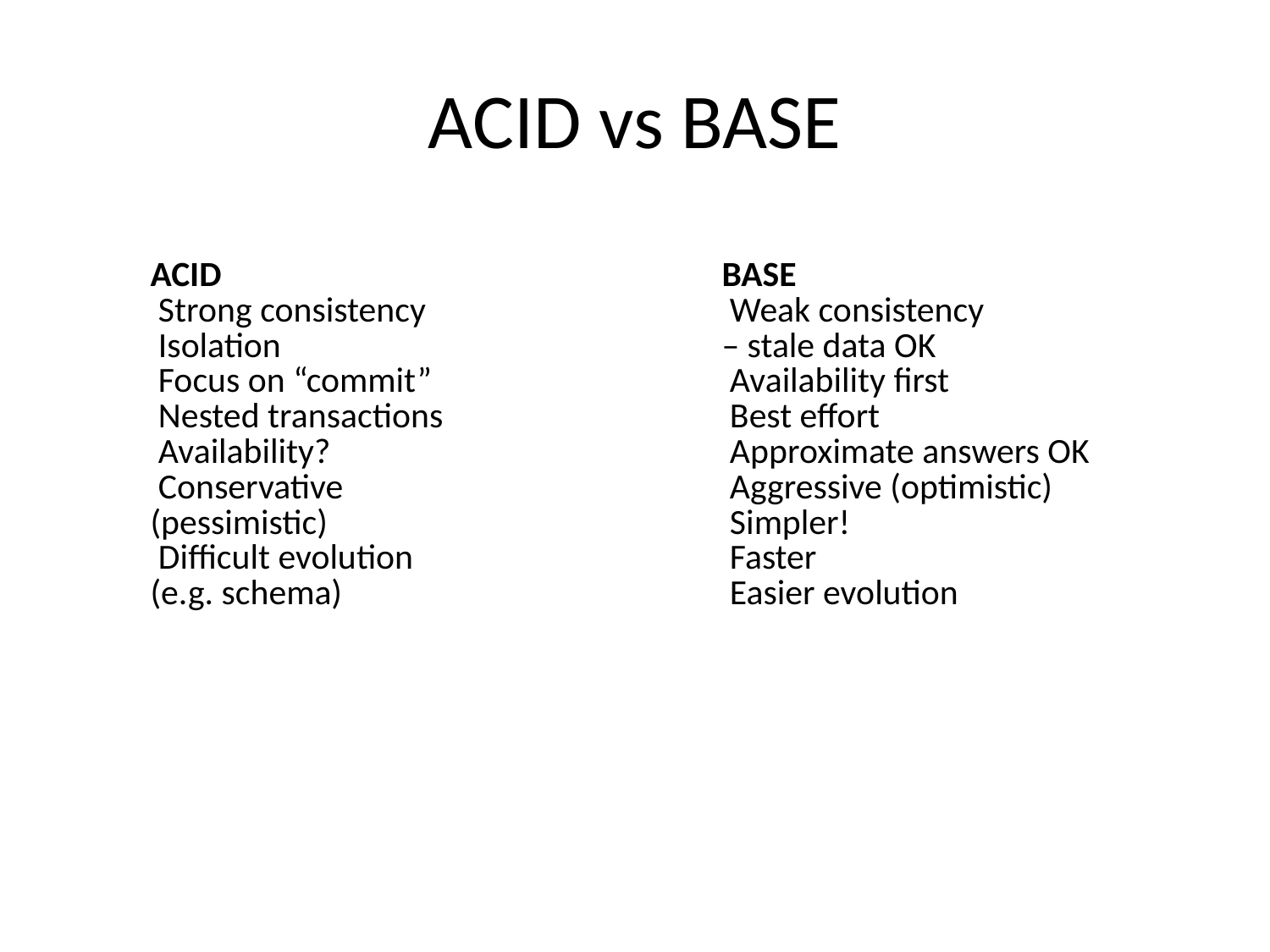

# ACID vs BASE
| ACID  Strong consistency  Isolation  Focus on “commit”  Nested transactions  Availability?  Conservative (pessimistic)  Difficult evolution (e.g. schema) | BASE  Weak consistency – stale data OK  Availability first  Best effort  Approximate answers OK  Aggressive (optimistic)  Simpler!  Faster  Easier evolution |
| --- | --- |